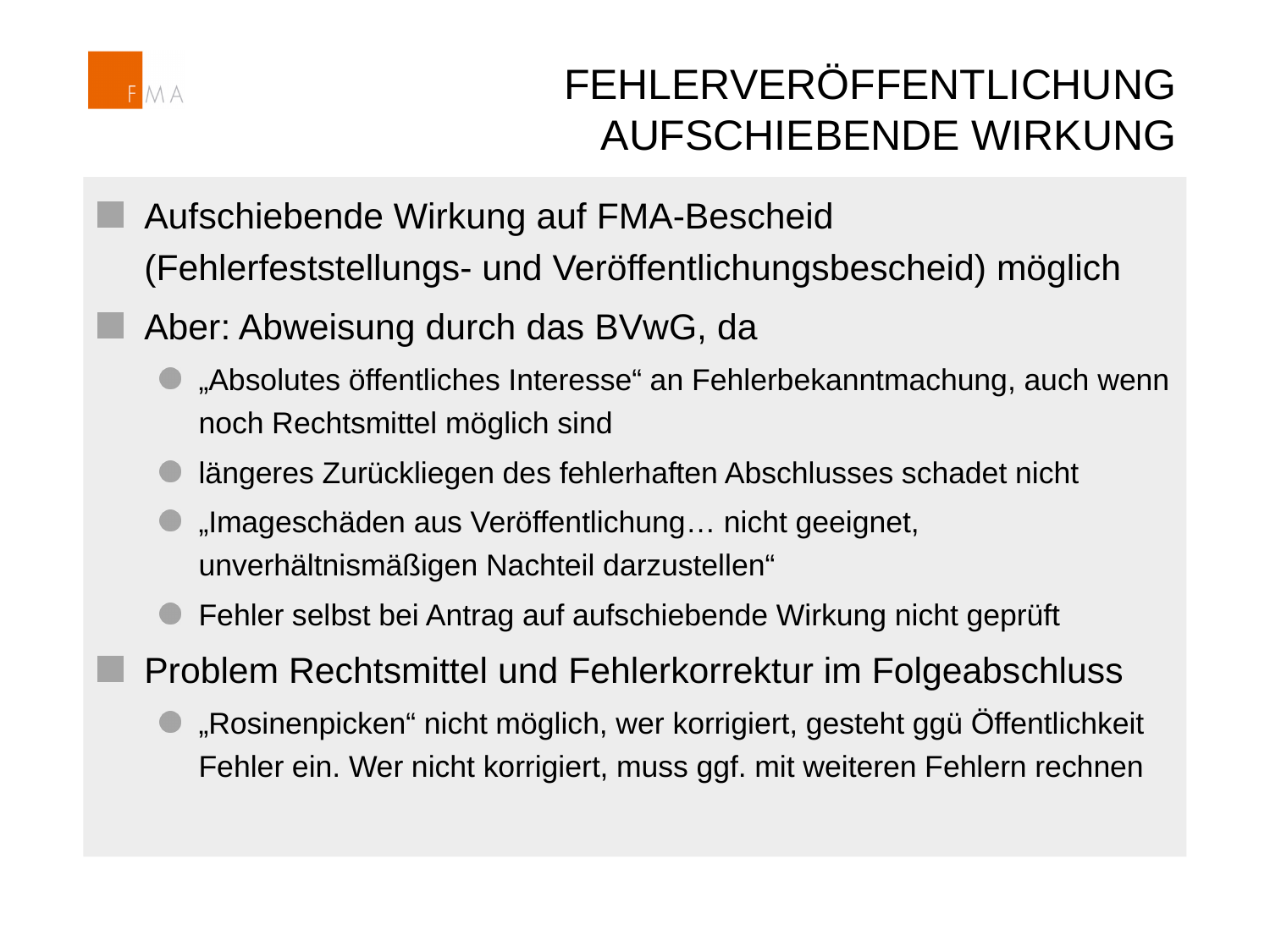

# FEHLERVERÖFFENTLICHUNG AUFSCHIEBENDE WIRKUNG
Aufschiebende Wirkung auf FMA-Bescheid (Fehlerfeststellungs- und Veröffentlichungsbescheid) möglich
Aber: Abweisung durch das BVwG, da
„Absolutes öffentliches Interesse“ an Fehlerbekanntmachung, auch wenn noch Rechtsmittel möglich sind
längeres Zurückliegen des fehlerhaften Abschlusses schadet nicht
„Imageschäden aus Veröffentlichung… nicht geeignet, unverhältnismäßigen Nachteil darzustellen“
Fehler selbst bei Antrag auf aufschiebende Wirkung nicht geprüft
Problem Rechtsmittel und Fehlerkorrektur im Folgeabschluss
„Rosinenpicken“ nicht möglich, wer korrigiert, gesteht ggü Öffentlichkeit Fehler ein. Wer nicht korrigiert, muss ggf. mit weiteren Fehlern rechnen